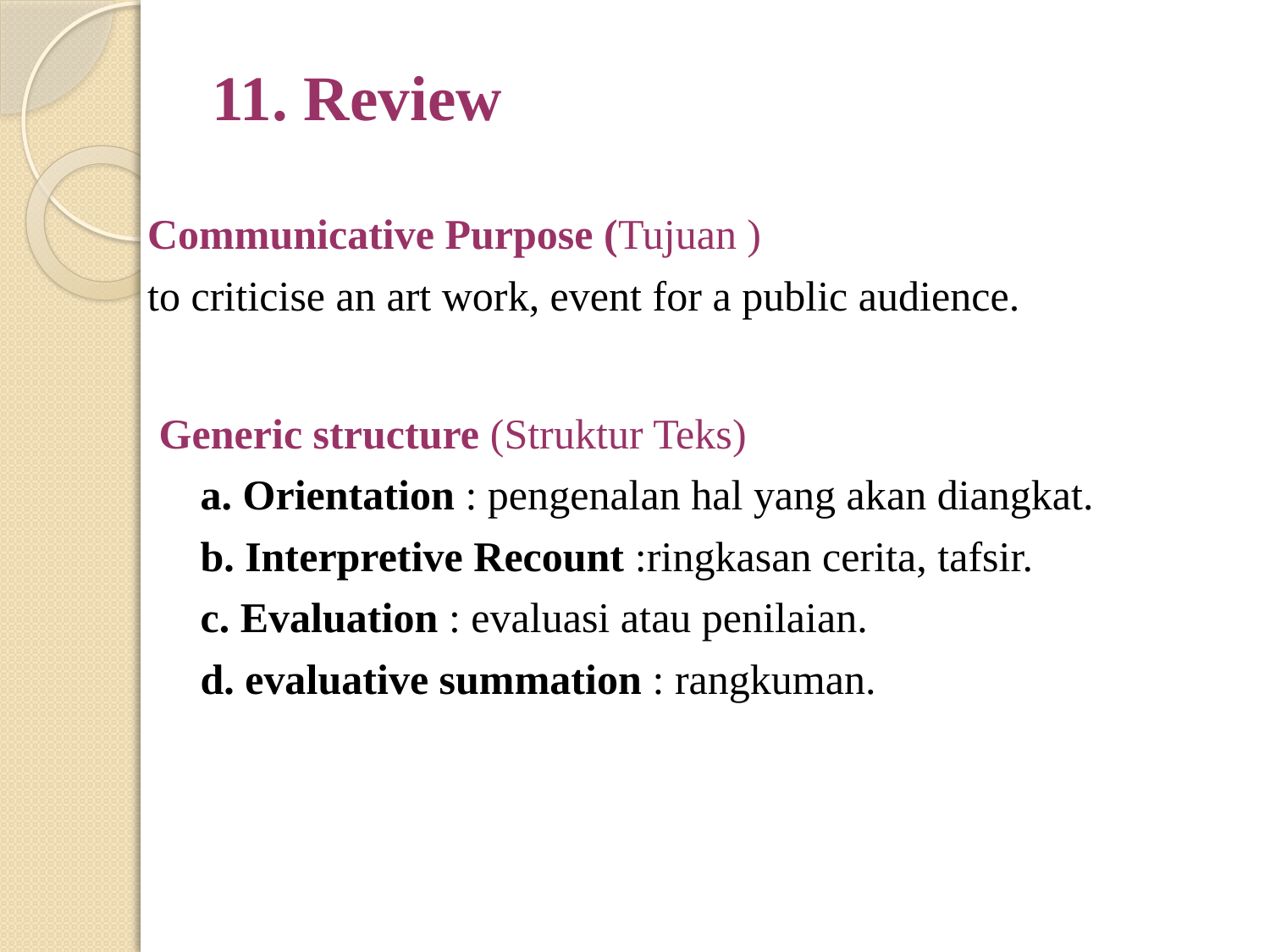

# 11. Review
Communicative Purpose (Tujuan )
to criticise an art work, event for a public audience.

Generic structure (Struktur Teks)
     a. Orientation : pengenalan hal yang akan diangkat.
     b. Interpretive Recount :ringkasan cerita, tafsir.
     c. Evaluation : evaluasi atau penilaian.
     d. evaluative summation : rangkuman.